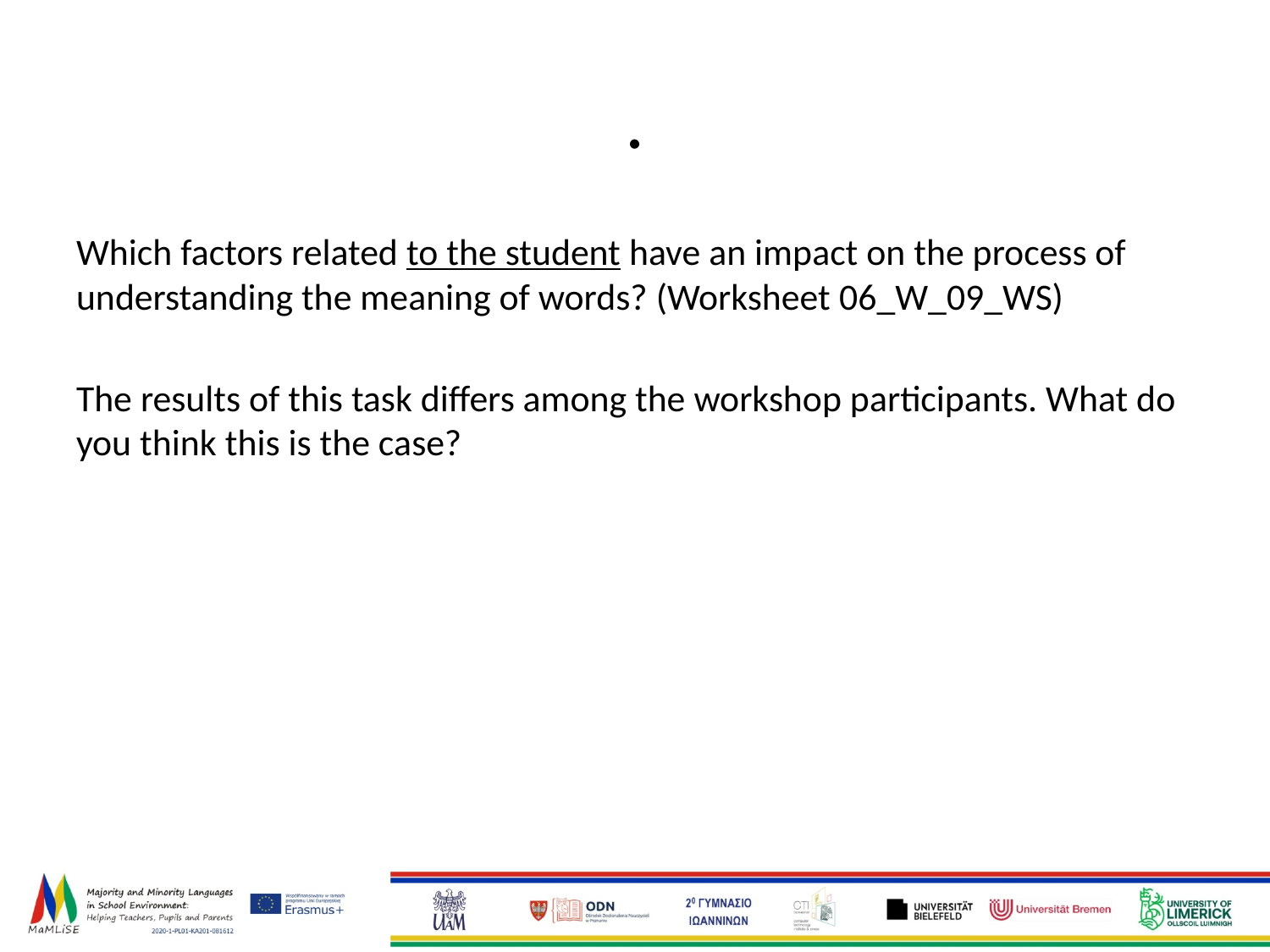

# .
Which factors related to the student have an impact on the process of understanding the meaning of words? (Worksheet 06_W_09_WS)

The results of this task differs among the workshop participants. What do you think this is the case?